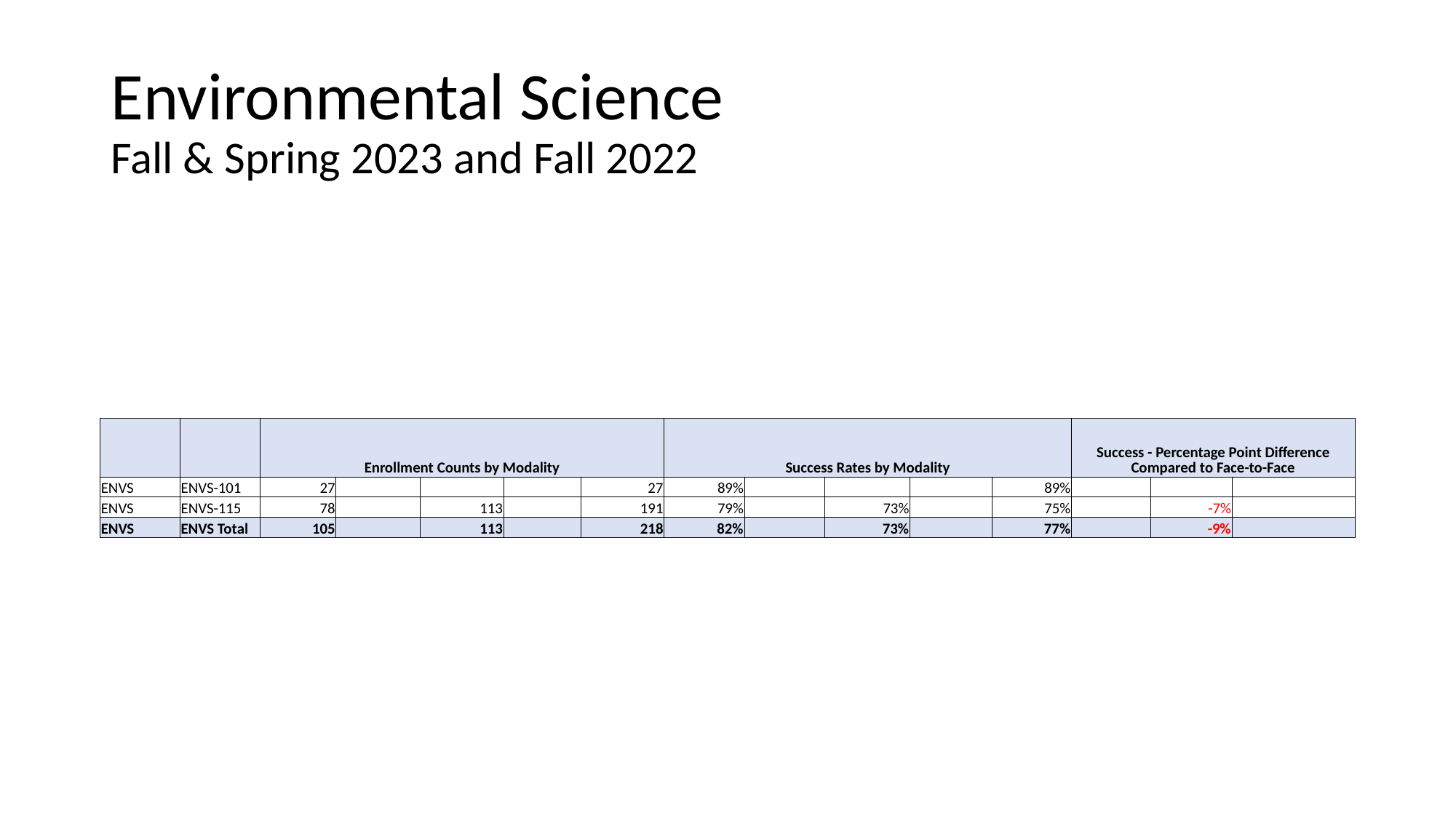

# Environmental Science Fall & Spring 2023 and Fall 2022
|  |  | Enrollment Counts by Modality |  |  |  |  | Success Rates by Modality |  |  |  |  | Success - Percentage Point Difference Compared to Face-to-Face |  |  |
| --- | --- | --- | --- | --- | --- | --- | --- | --- | --- | --- | --- | --- | --- | --- |
| ENVS | ENVS-101 | 27 |  |  |  | 27 | 89% |  |  |  | 89% |  |  |  |
| ENVS | ENVS-115 | 78 |  | 113 |  | 191 | 79% |  | 73% |  | 75% |  | -7% |  |
| ENVS | ENVS Total | 105 |  | 113 |  | 218 | 82% |  | 73% |  | 77% |  | -9% |  |